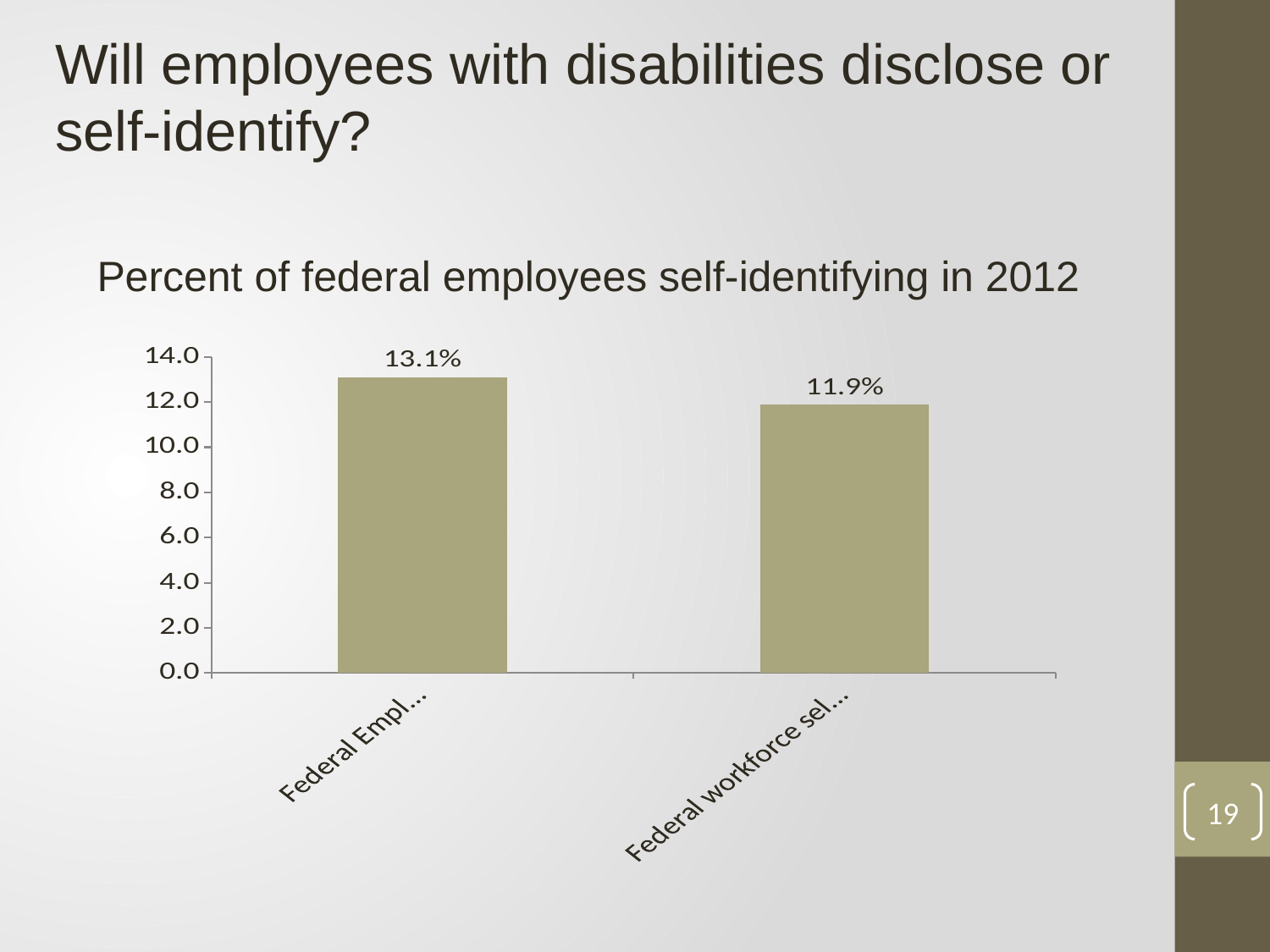

Will employees with disabilities disclose or self-identify?
Percent of federal employees self-identifying in 2012

### Chart

| Category | Series 1 |
|---|---|
| Federal Employee Viewpoint Survey | 13.1 |
| Federal workforce self-identifing as a person with a disability | 11.89 |
19